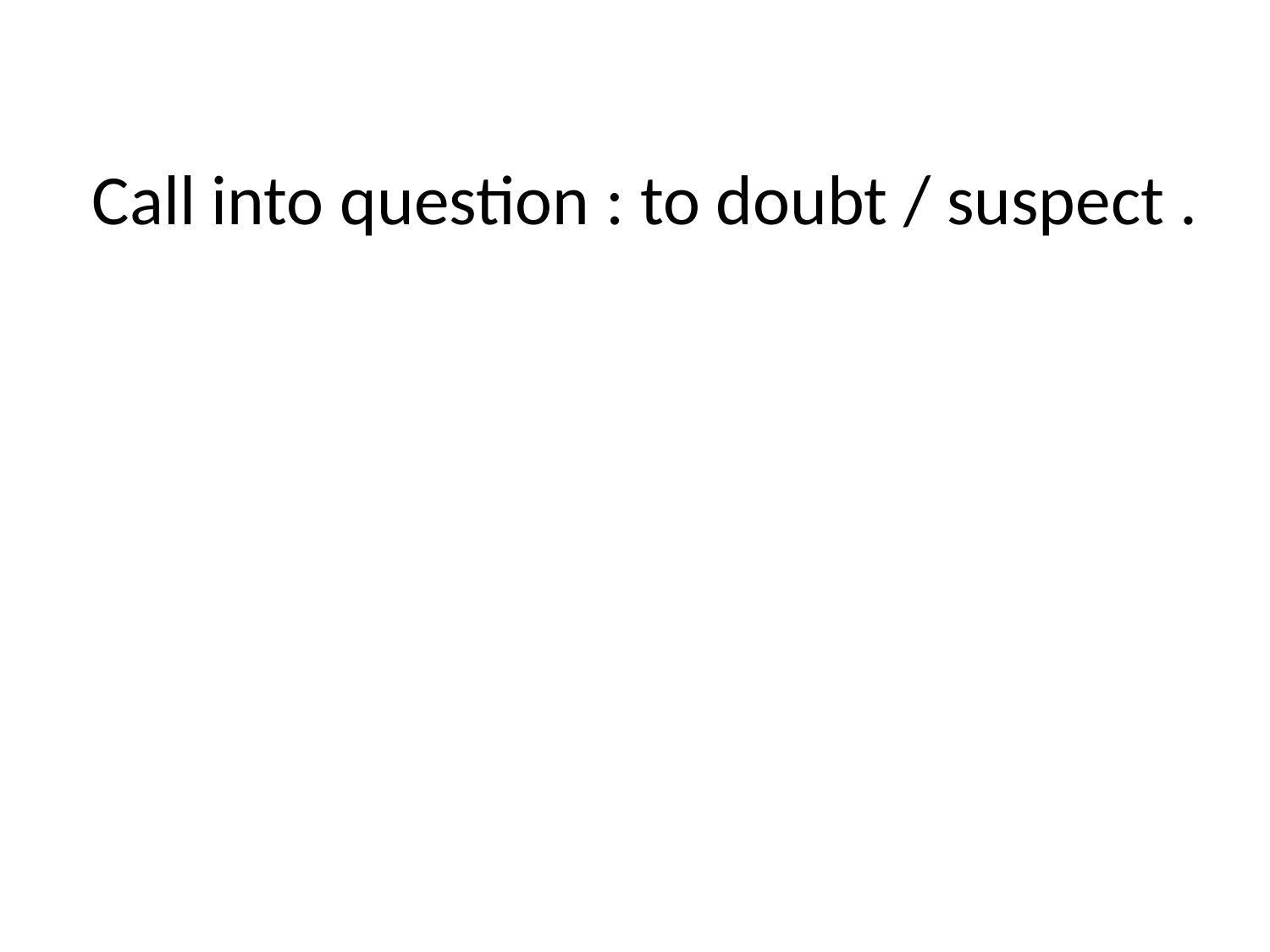

Call into question : to doubt / suspect .